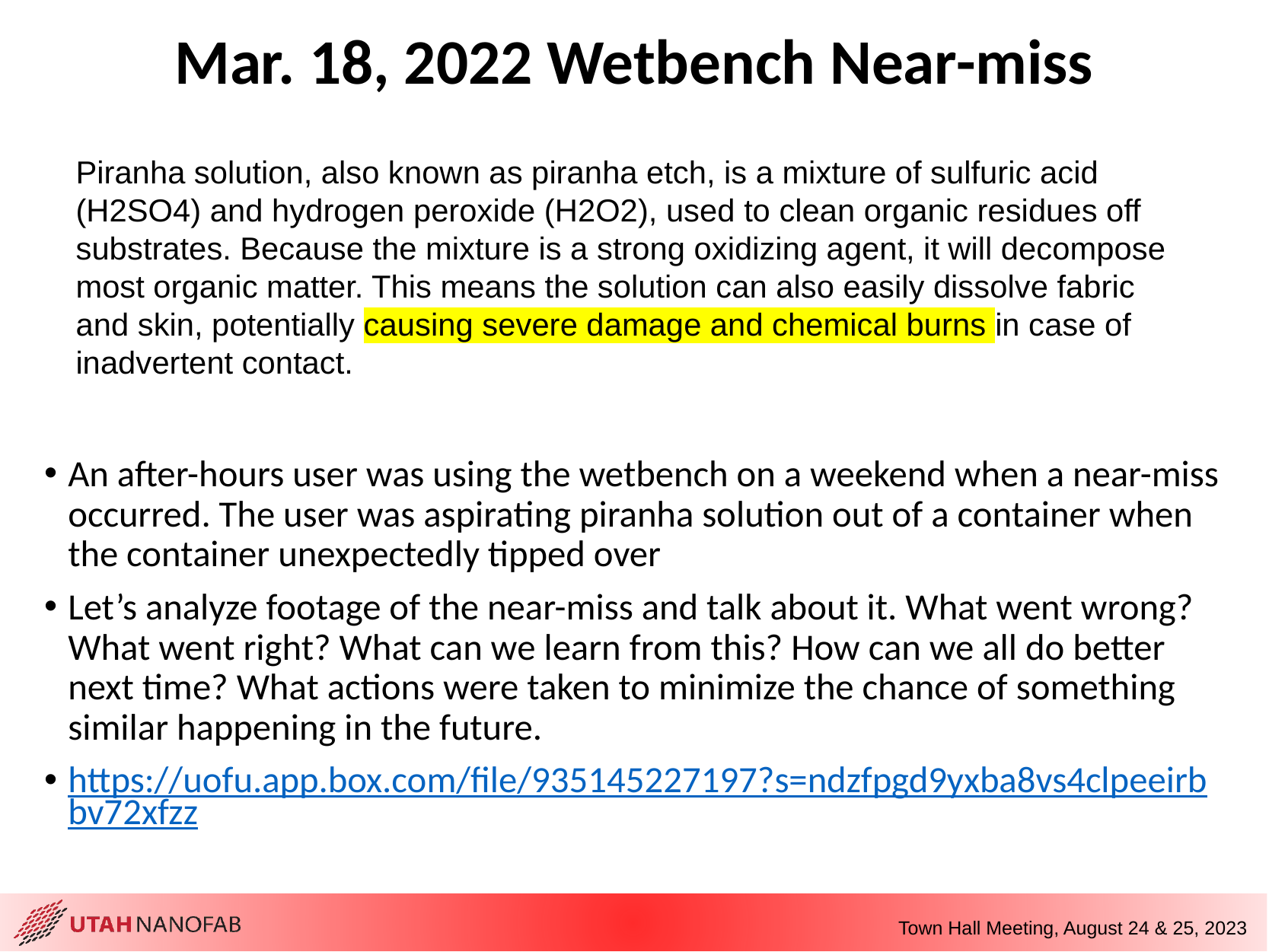

# Mar. 18, 2022 Wetbench Near-miss

Piranha solution, also known as piranha etch, is a mixture of sulfuric acid (H2SO4) and hydrogen peroxide (H2O2), used to clean organic residues off substrates. Because the mixture is a strong oxidizing agent, it will decompose most organic matter. This means the solution can also easily dissolve fabric and skin, potentially causing severe damage and chemical burns in case of inadvertent contact.
An after-hours user was using the wetbench on a weekend when a near-miss occurred. The user was aspirating piranha solution out of a container when the container unexpectedly tipped over
Let’s analyze footage of the near-miss and talk about it. What went wrong? What went right? What can we learn from this? How can we all do better next time? What actions were taken to minimize the chance of something similar happening in the future.
https://uofu.app.box.com/file/935145227197?s=ndzfpgd9yxba8vs4clpeeirbbv72xfzz